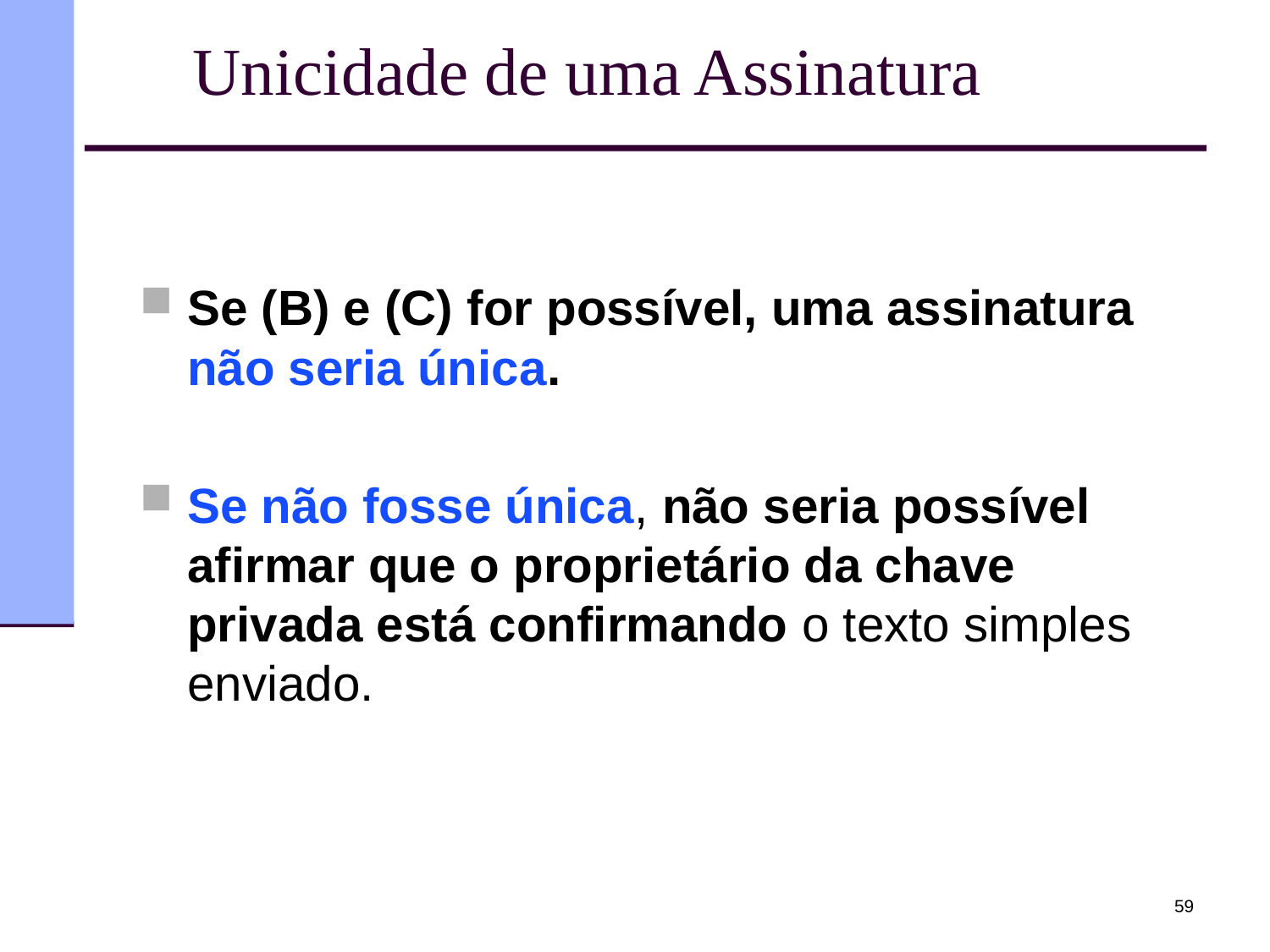

# Unicidade de uma Assinatura

Se (B) e (C) for possível, uma assinatura não seria única.

Se não fosse única, não seria possível afirmar que o proprietário da chave privada está confirmando o texto simples enviado.
59